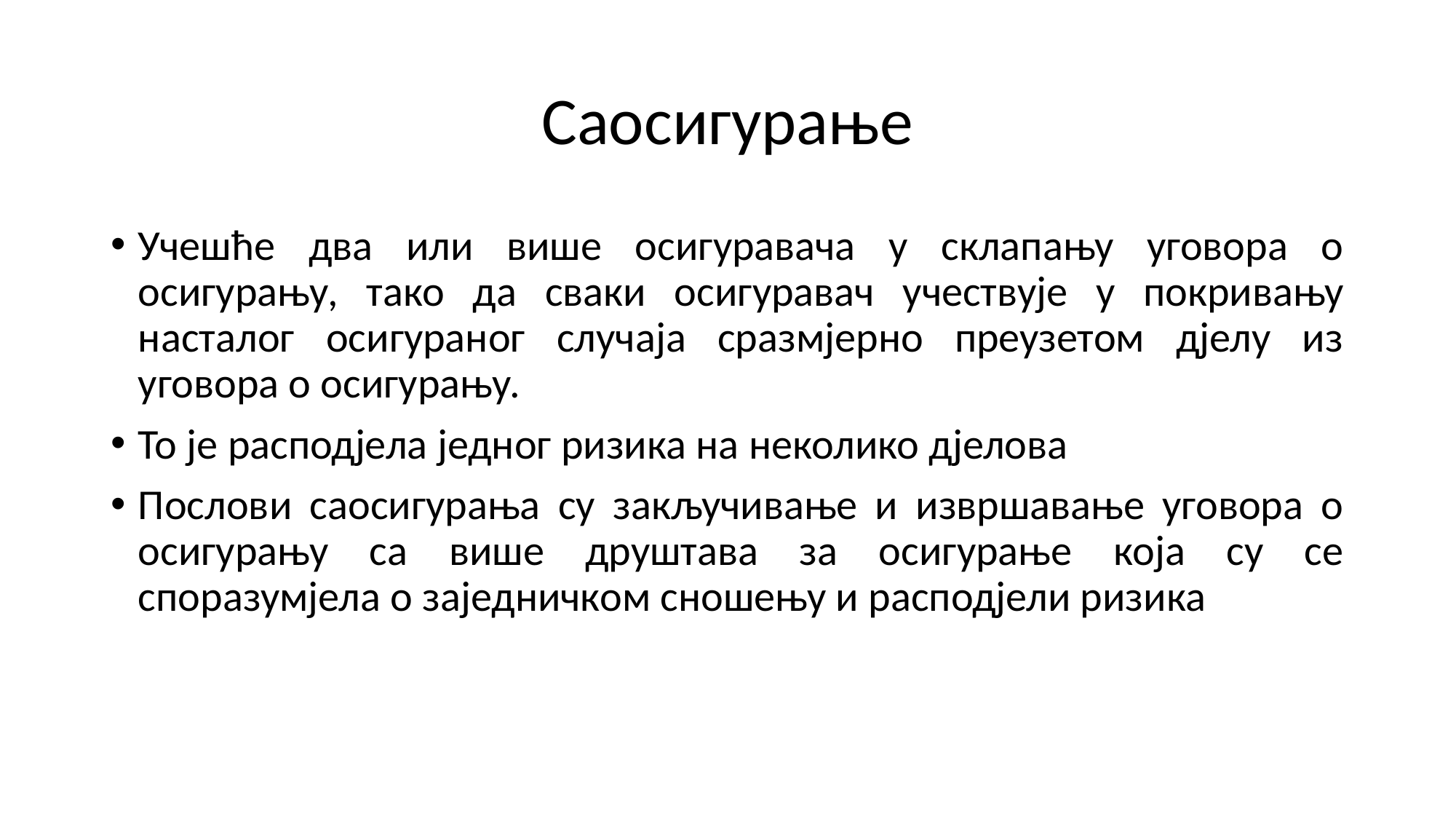

# Саосигурање
Учешће два или више осигуравача у склапању уговора о осигурању, тако да сваки осигуравач учествује у покривању насталог осигураног случаја сразмјерно преузетом дјелу из уговора о осигурању.
То је расподјела једног ризика на неколико дјелова
Послови саосигурања су закључивање и извршавање уговора о осигурању са више друштава за осигурање која су се споразумјела о заједничком сношењу и расподјели ризика